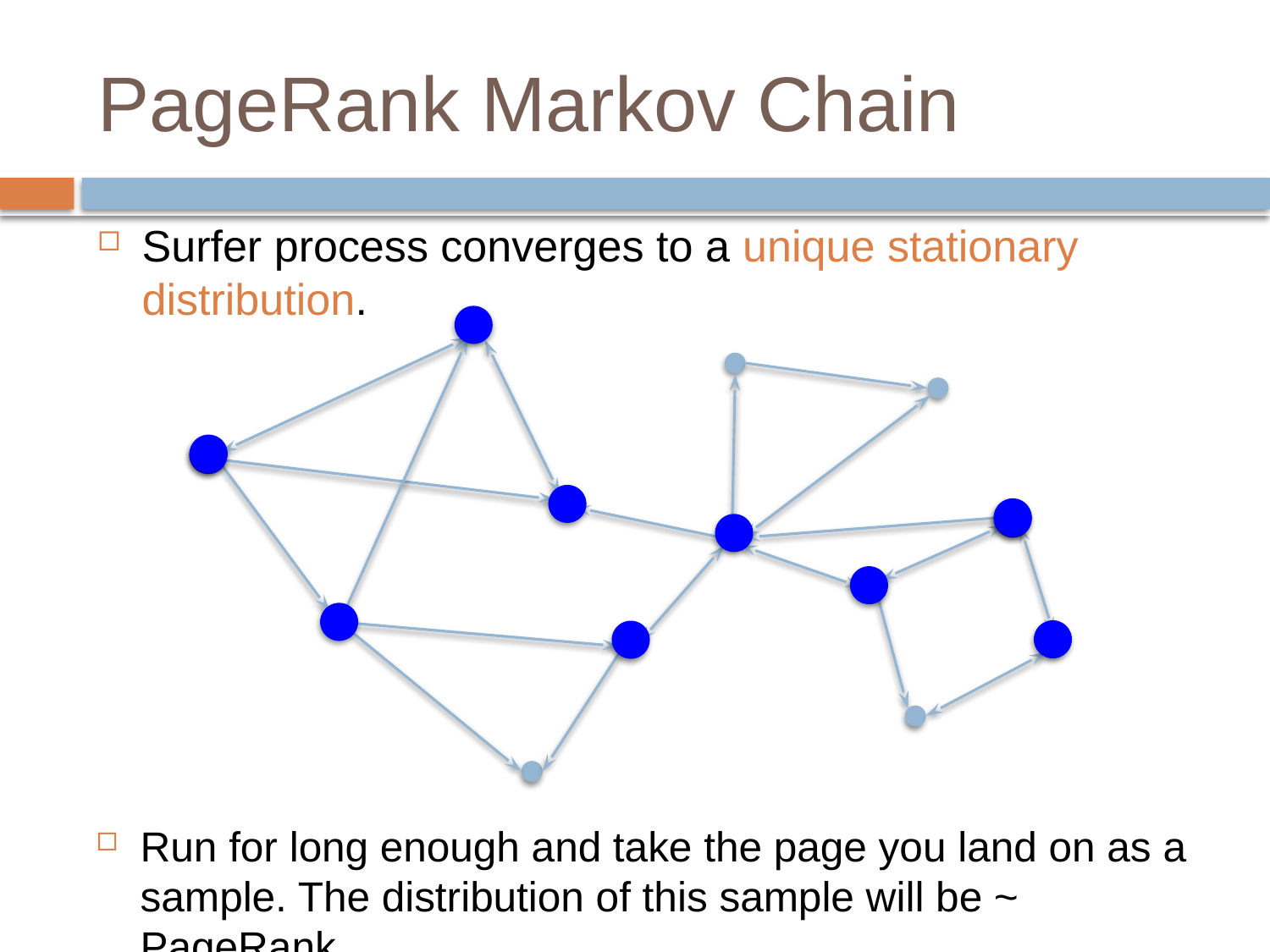

# PageRank Markov Chain
Surfer process converges to a unique stationary distribution.

Run for long enough and take the page you land on as a sample. The distribution of this sample will be ~ PageRank.